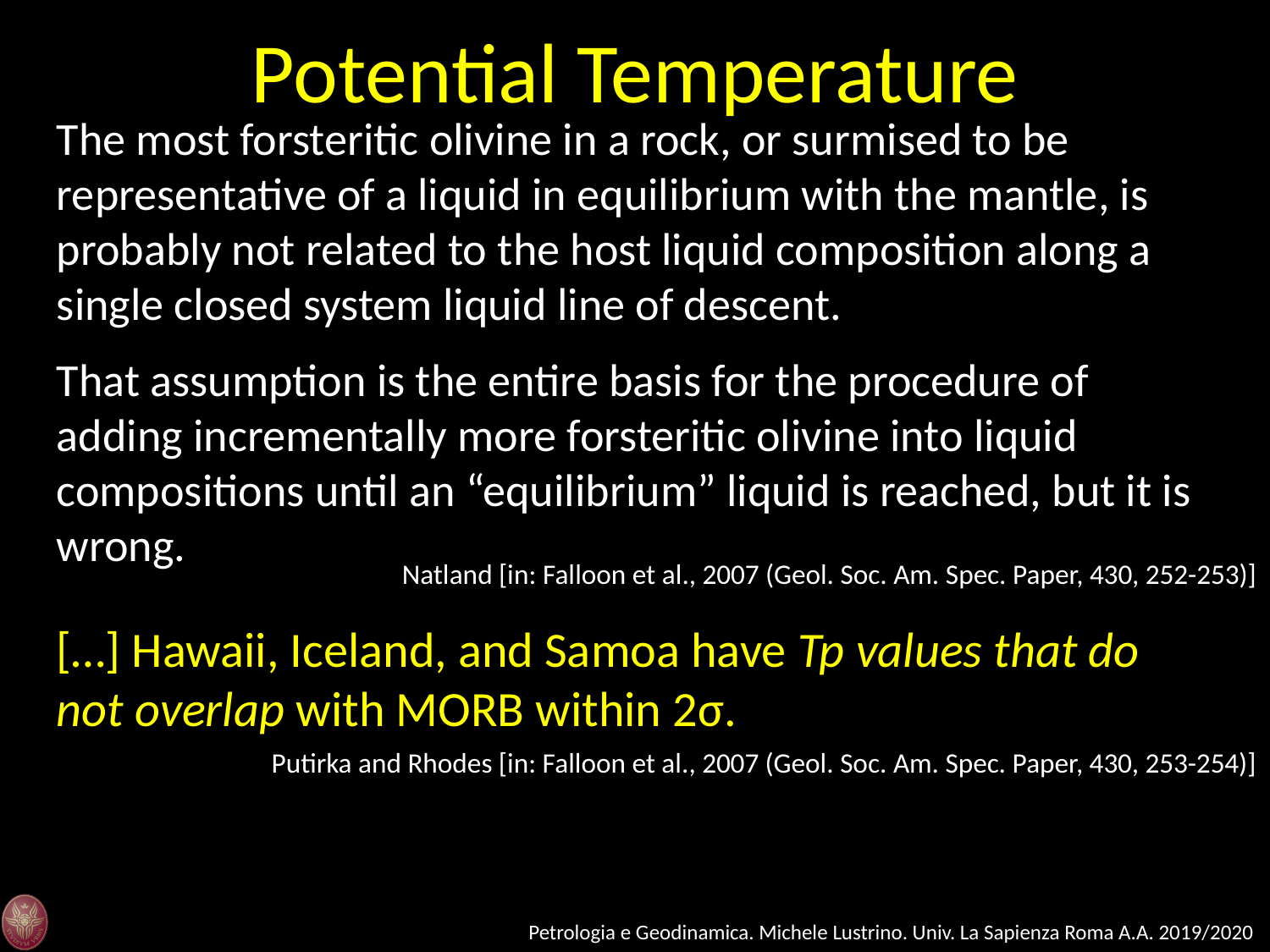

Potential Temperature
The most forsteritic olivine in a rock, or surmised to be representative of a liquid in equilibrium with the mantle, is probably not related to the host liquid composition along a single closed system liquid line of descent.

That assumption is the entire basis for the procedure of adding incrementally more forsteritic olivine into liquid compositions until an “equilibrium” liquid is reached, but it is wrong.
Natland [in: Falloon et al., 2007 (Geol. Soc. Am. Spec. Paper, 430, 252-253)]
[…] Hawaii, Iceland, and Samoa have Tp values that do not overlap with MORB within 2σ.
Putirka and Rhodes [in: Falloon et al., 2007 (Geol. Soc. Am. Spec. Paper, 430, 253-254)]